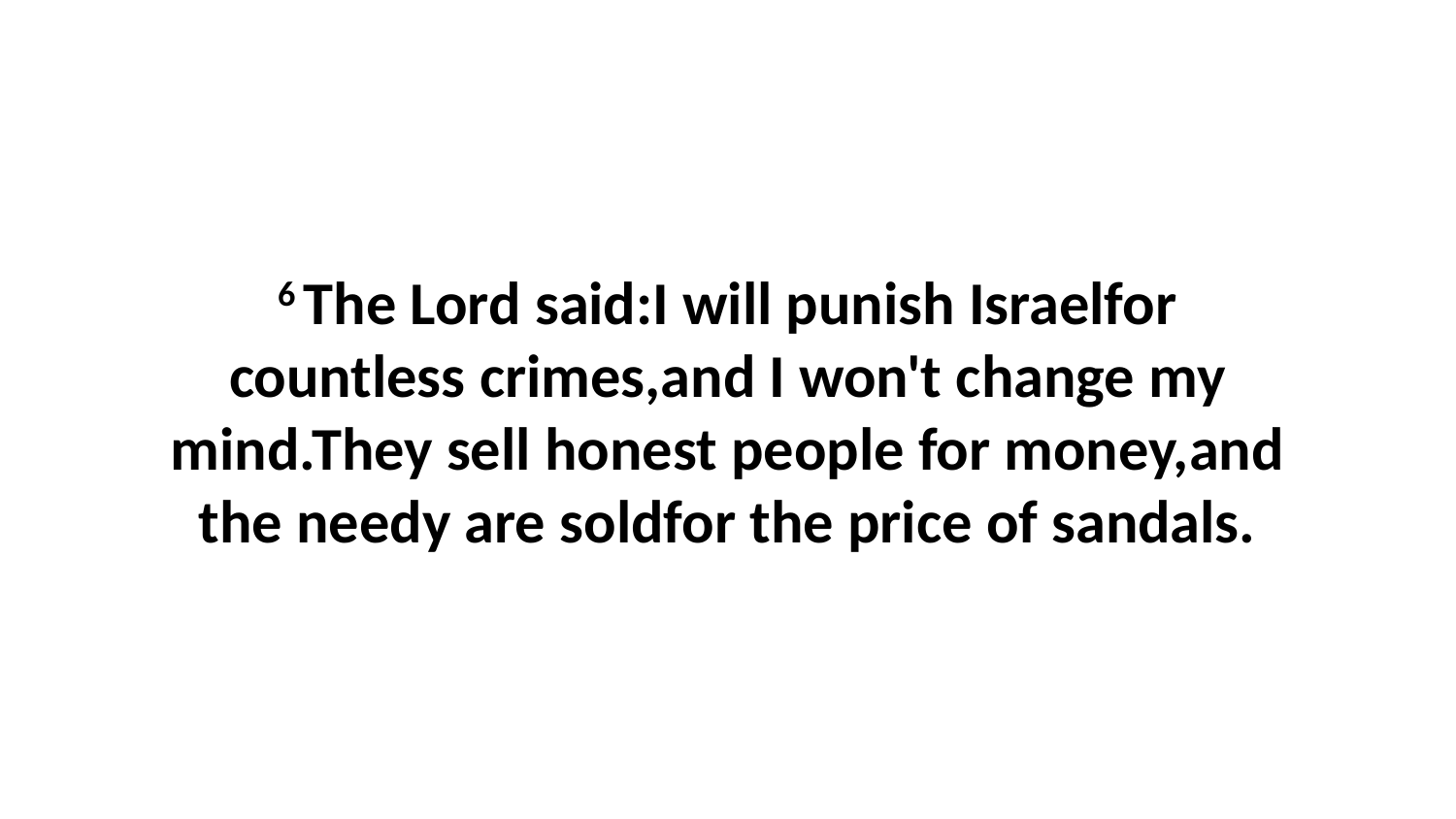

6 The Lord said:I will punish Israelfor countless crimes,and I won't change my mind.They sell honest people for money,and the needy are soldfor the price of sandals.